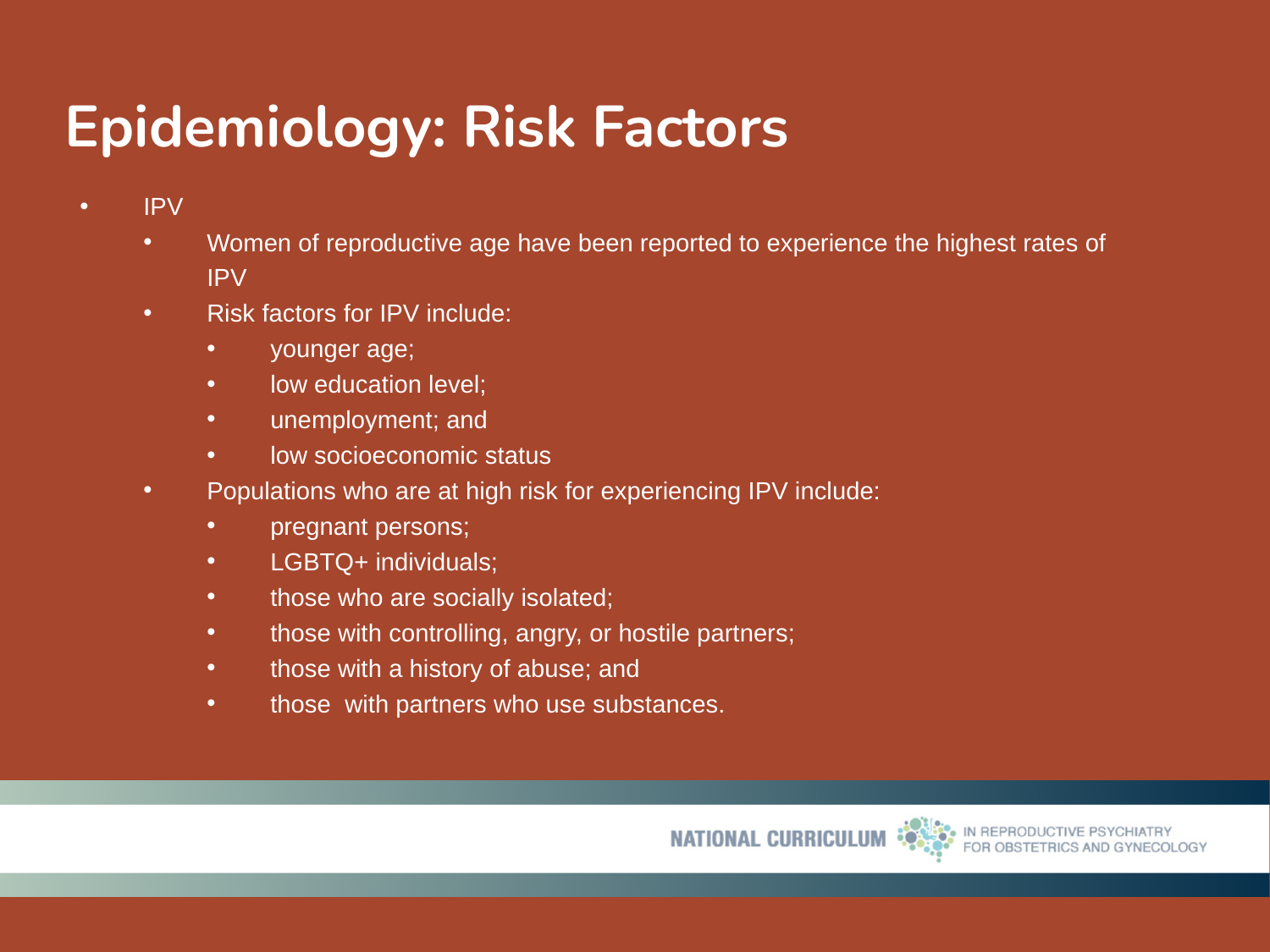

# Epidemiology: Risk Factors
IPV
Women of reproductive age have been reported to experience the highest rates of IPV
Risk factors for IPV include:
younger age;
low education level;
unemployment; and
low socioeconomic status
Populations who are at high risk for experiencing IPV include:
pregnant persons;
LGBTQ+ individuals;
those who are socially isolated;
those with controlling, angry, or hostile partners;
those with a history of abuse; and
those  with partners who use substances.